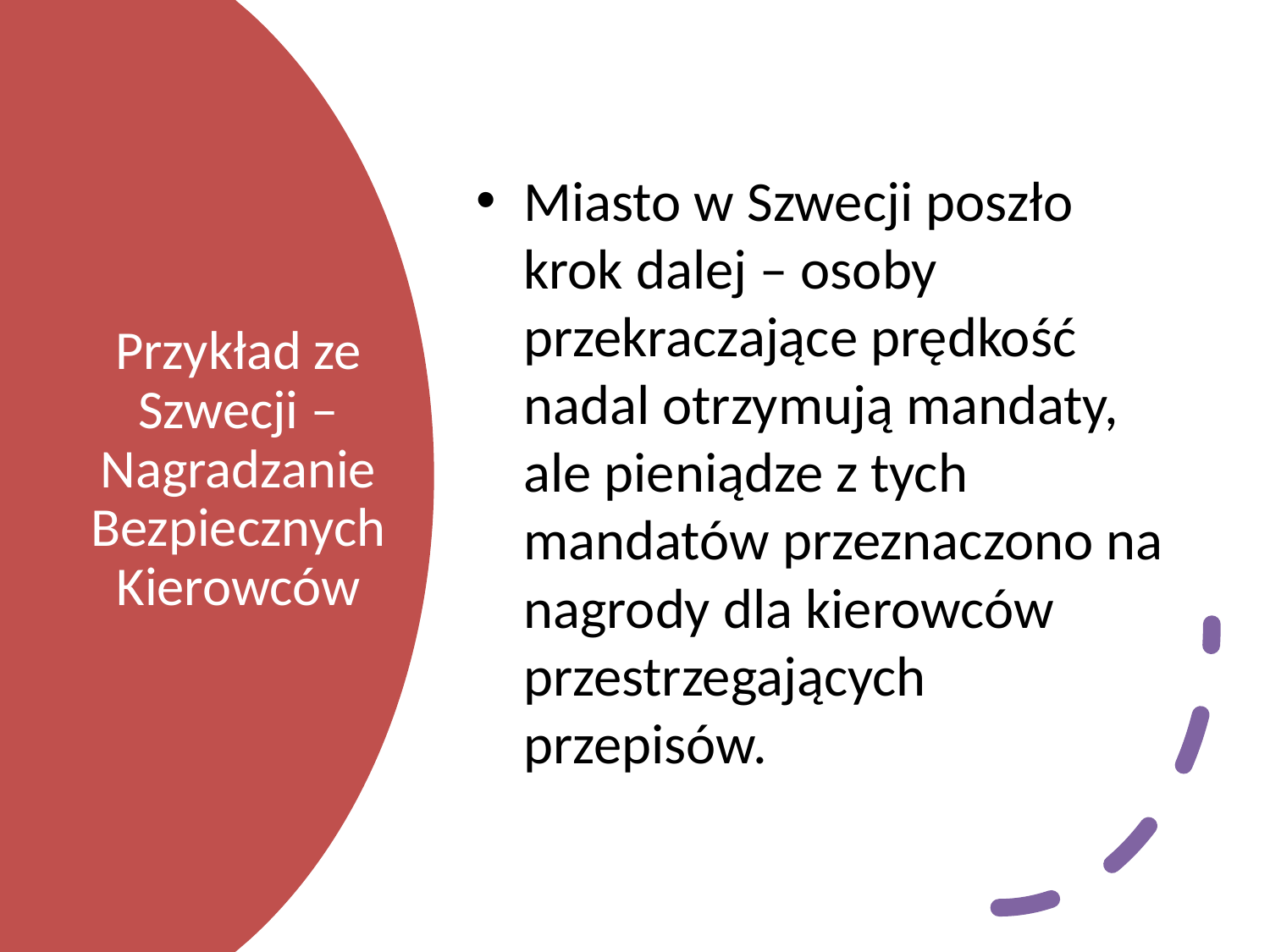

Miasto w Szwecji poszło krok dalej – osoby przekraczające prędkość nadal otrzymują mandaty, ale pieniądze z tych mandatów przeznaczono na nagrody dla kierowców przestrzegających przepisów.
# Przykład ze Szwecji – Nagradzanie Bezpiecznych Kierowców